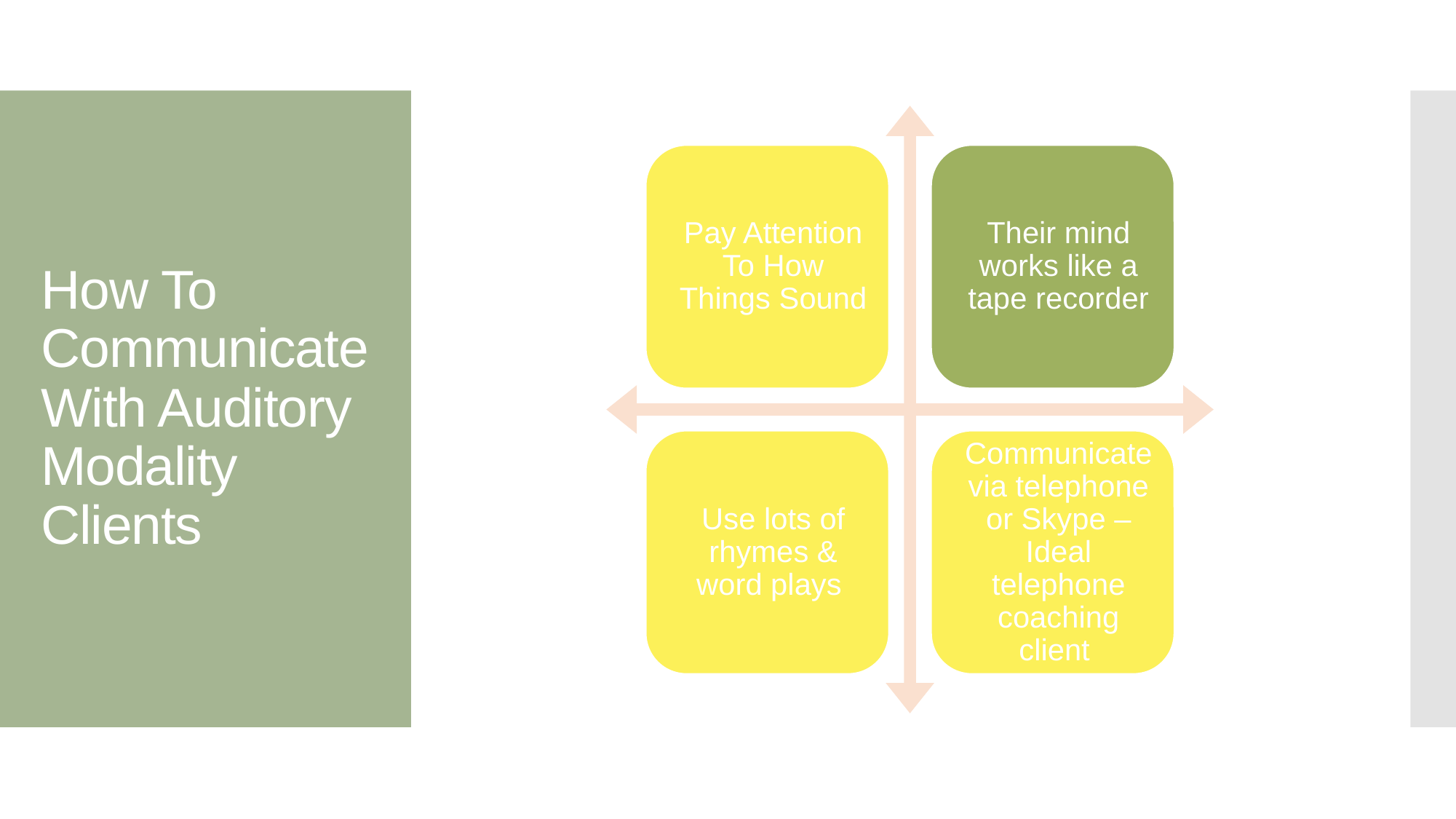

Pay Attention To How Things Sound
Their mind works like a tape recorder
Use lots of rhymes & word plays
Communicate via telephone or Skype – Ideal telephone coaching client
# How To Communicate With Auditory Modality Clients